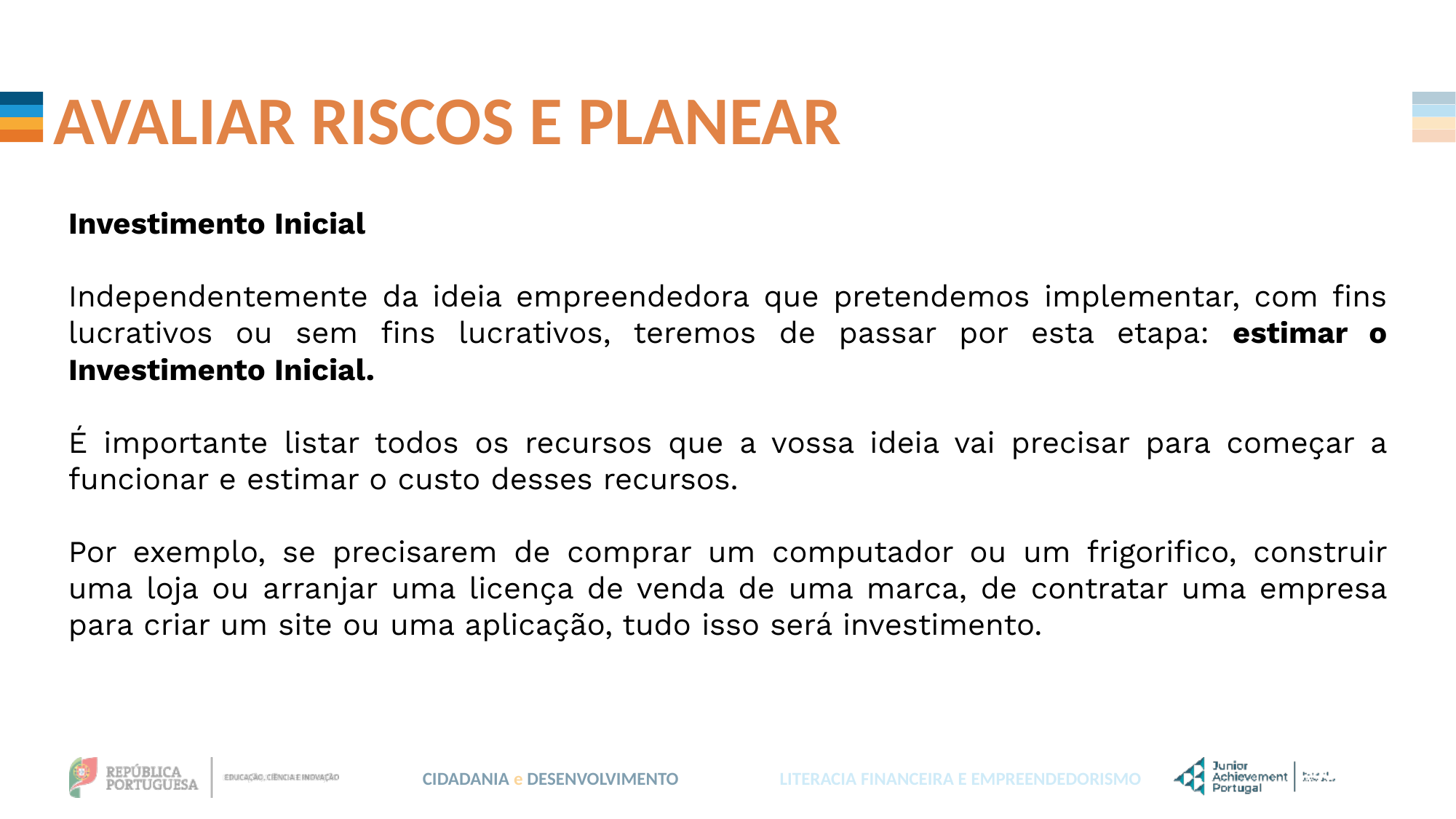

AVALIAR RISCOS E PLANEAR

Investimento Inicial

Independentemente da ideia empreendedora que pretendemos implementar, com fins lucrativos ou sem fins lucrativos, teremos de passar por esta etapa: estimar o Investimento Inicial.

É importante listar todos os recursos que a vossa ideia vai precisar para começar a funcionar e estimar o custo desses recursos.

Por exemplo, se precisarem de comprar um computador ou um frigorifico, construir uma loja ou arranjar uma licença de venda de uma marca, de contratar uma empresa para criar um site ou uma aplicação, tudo isso será investimento.